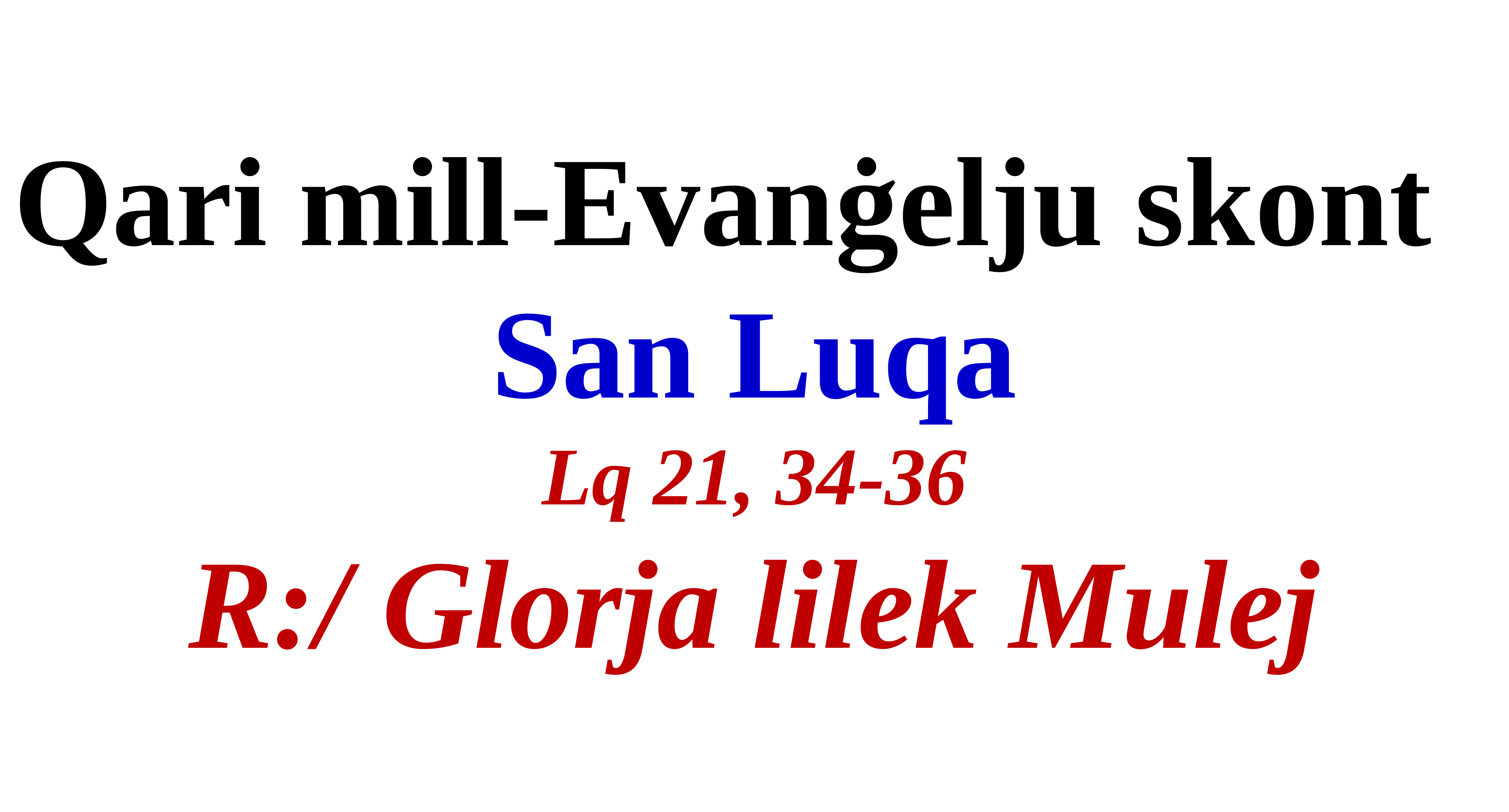

Qari mill-Evanġelju skont
San Luqa
Lq 21, 34-36
R:/ Glorja lilek Mulej